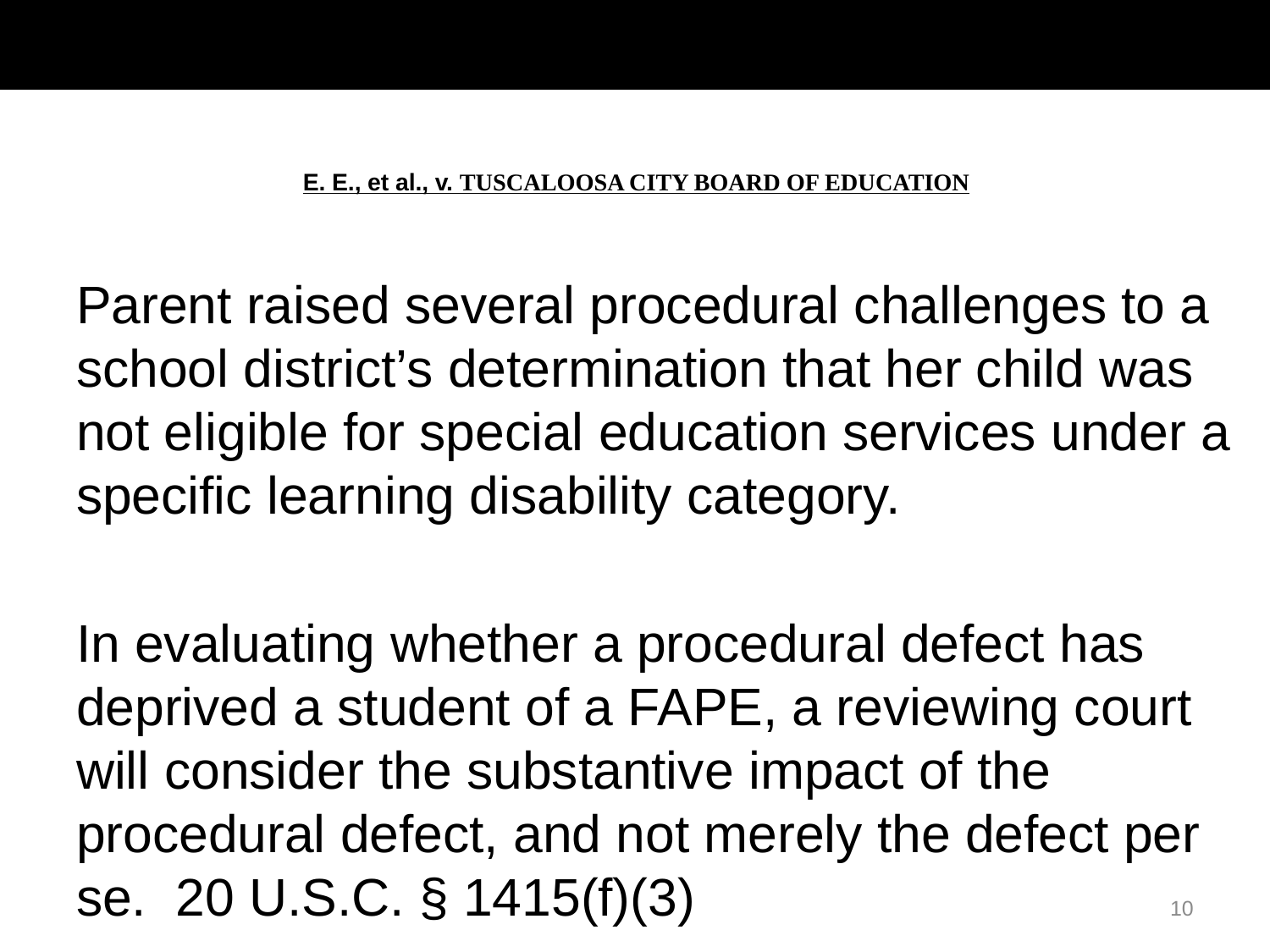

# E. E., et al., v. TUSCALOOSA CITY BOARD OF EDUCATION
Parent raised several procedural challenges to a school district’s determination that her child was not eligible for special education services under a specific learning disability category.

In evaluating whether a procedural defect has deprived a student of a FAPE, a reviewing court will consider the substantive impact of the procedural defect, and not merely the defect per se.  20 U.S.C. § 1415(f)(3)

10